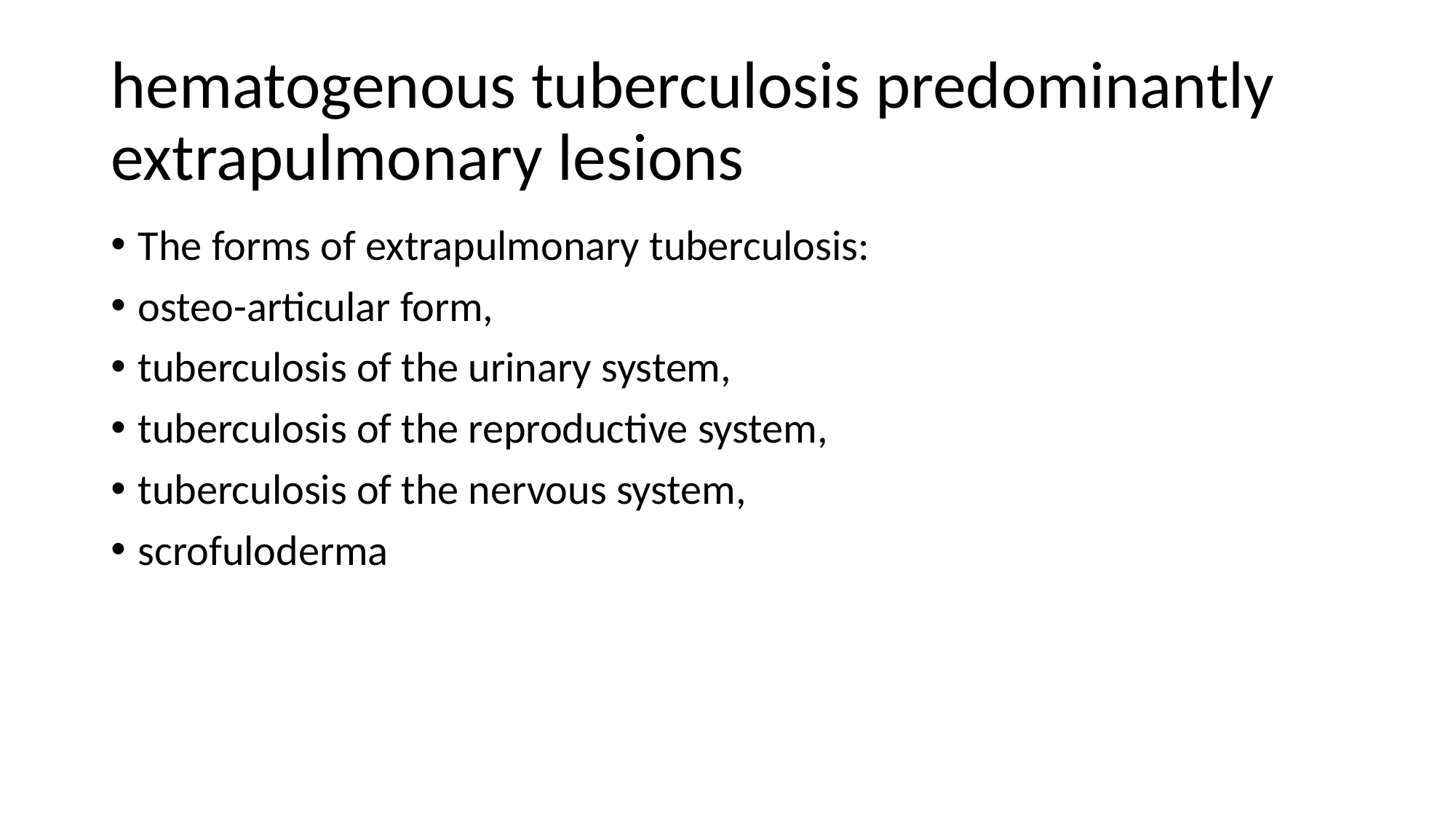

# hematogenous tuberculosis predominantly extrapulmonary lesions
The forms of extrapulmonary tuberculosis:
osteo-articular form,
tuberculosis of the urinary system,
tuberculosis of the reproductive system,
tuberculosis of the nervous system,
scrofuloderma